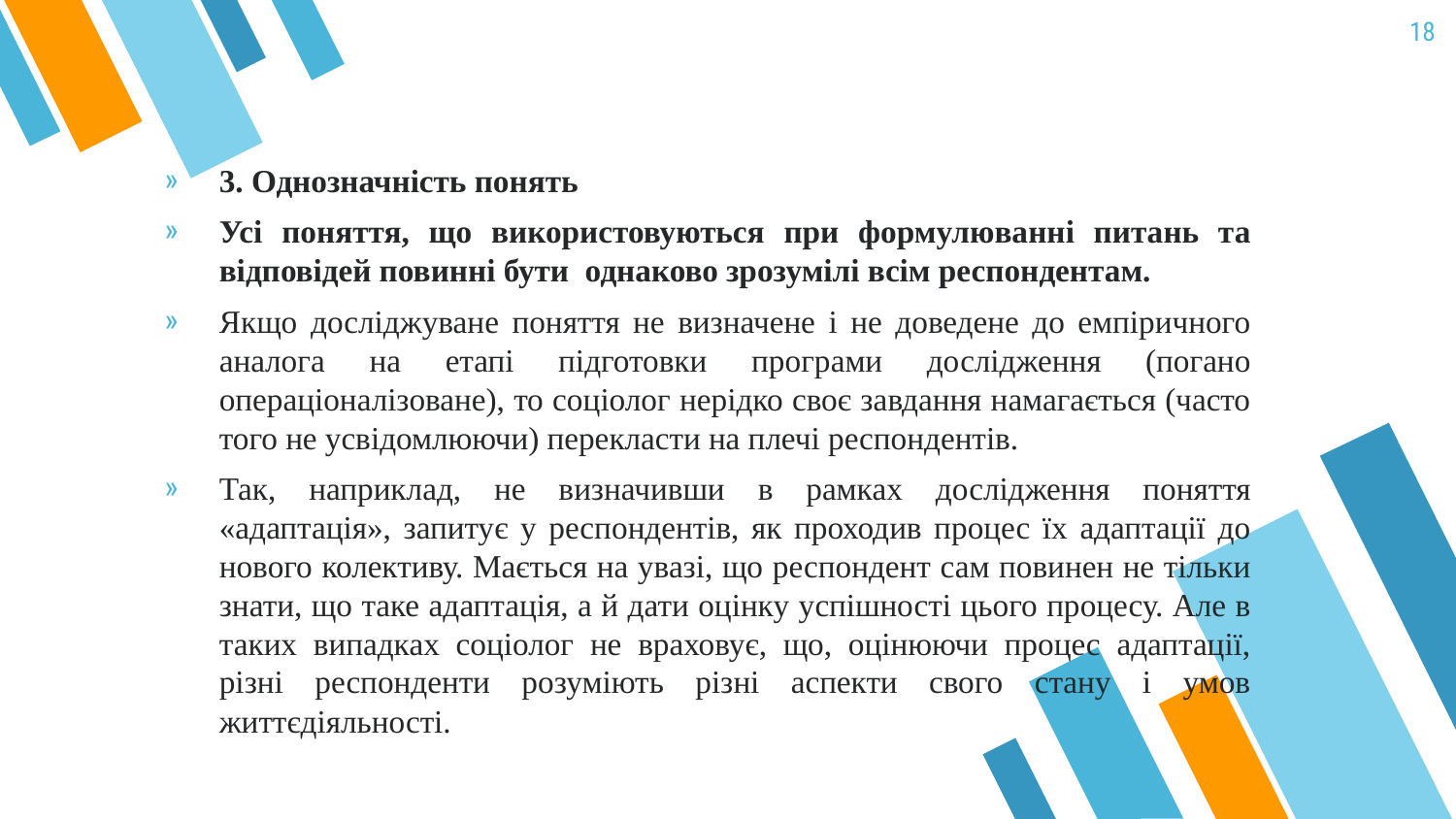

18
3. Однозначність понять
Усі поняття, що використовуються при формулюванні питань та відповідей повинні бути  однаково зрозумілі всім респондентам.
Якщо досліджуване поняття не визначене і не доведене до емпіричного аналога на етапі підготовки програми дослідження (погано операціоналізоване), то соціолог нерідко своє завдання намагається (часто того не усвідомлюючи) перекласти на плечі респондентів.
Так, наприклад, не визначивши в рамках дослідження поняття «адаптація», запитує у респондентів, як проходив процес їх адаптації до нового колективу. Мається на увазі, що респондент сам повинен не тільки знати, що таке адаптація, а й дати оцінку успішності цього процесу. Але в таких випадках соціолог не враховує, що, оцінюючи процес адаптації, різні респонденти розуміють різні аспекти свого стану і умов життєдіяльності.